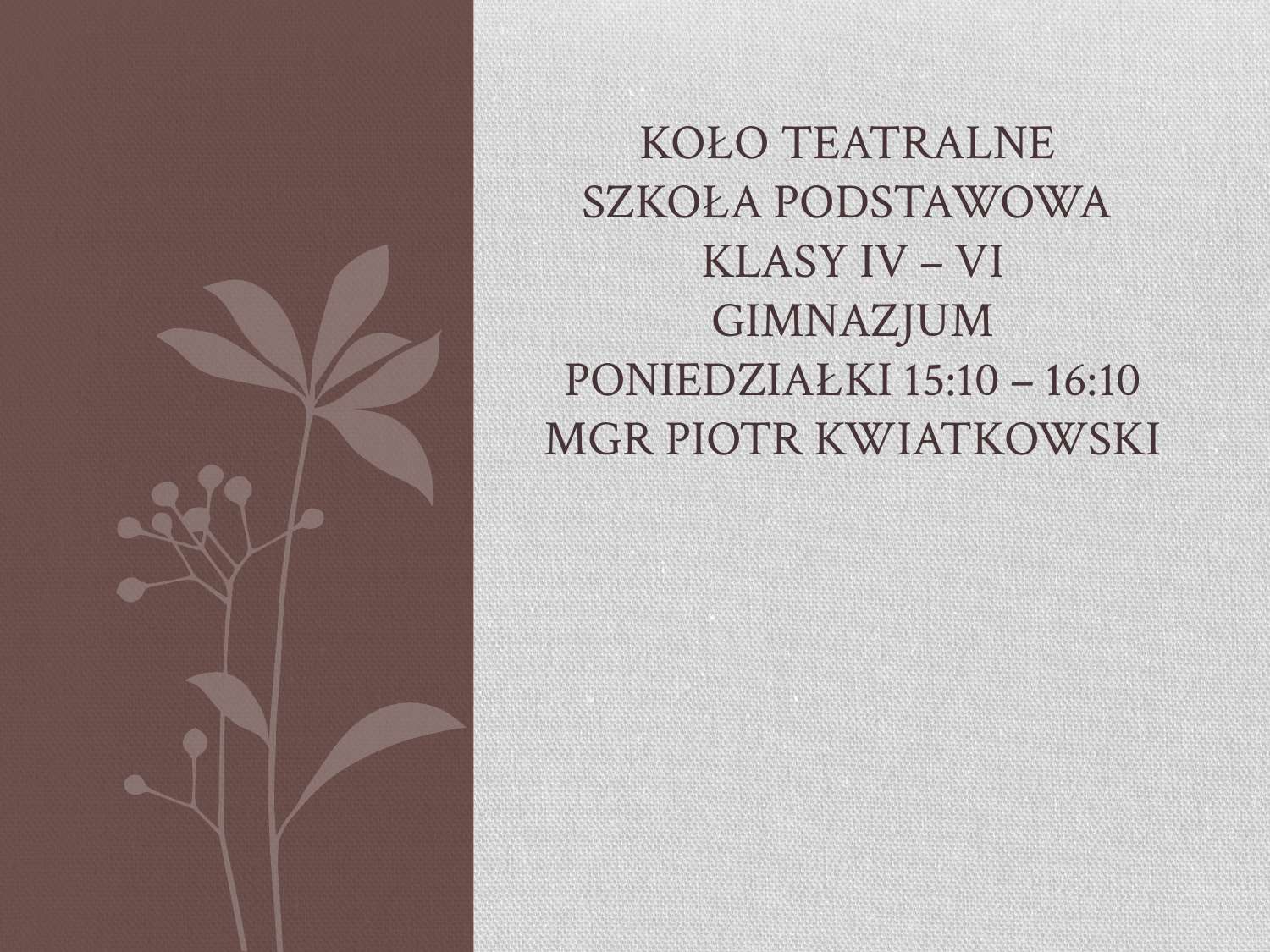

# Koło teatralne Szkoła podstawowa klasy IV – VI gimnazjum poniedziałki 15:10 – 16:10 mgr piotr kwiatkowski